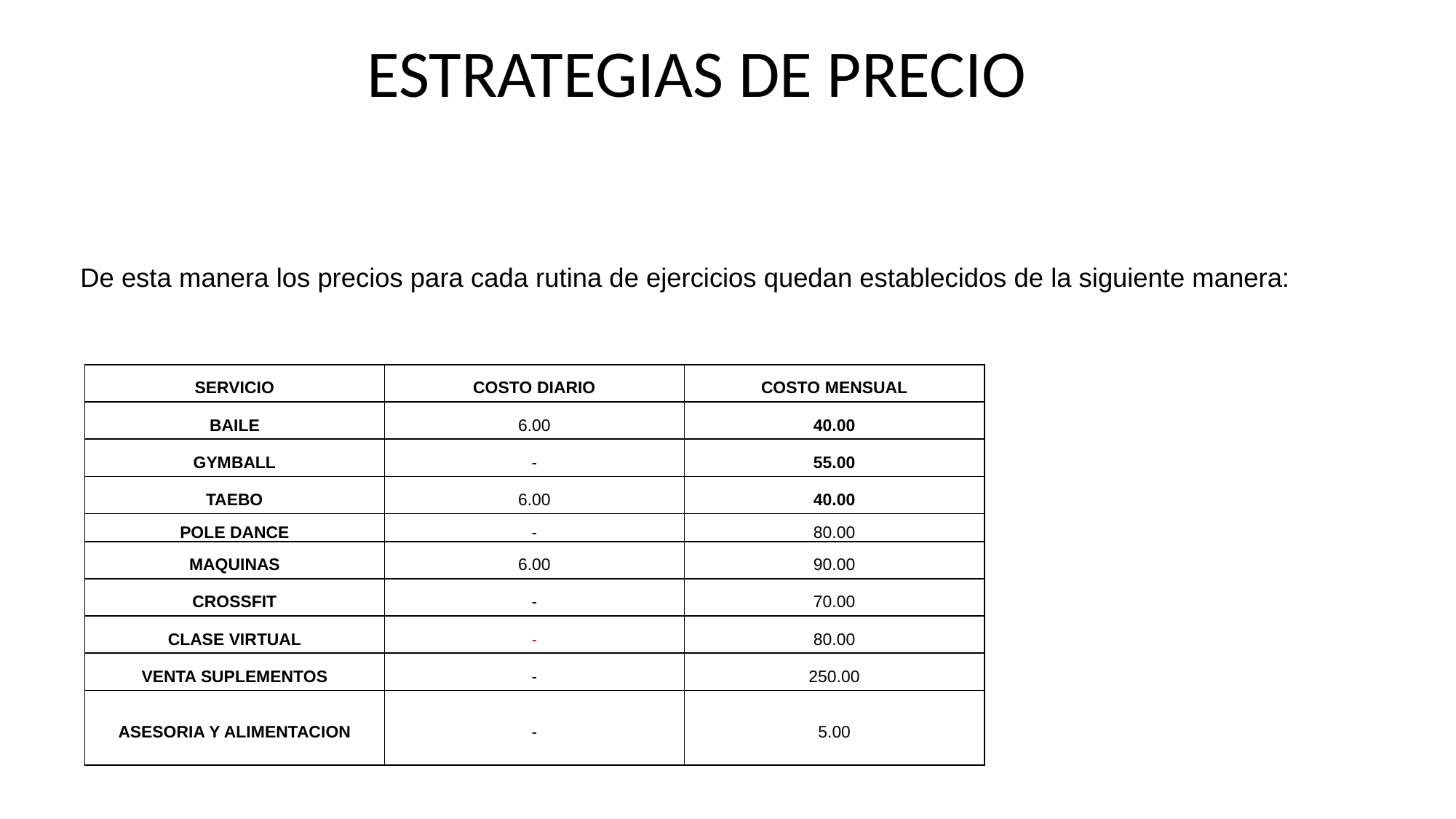

ESTRATEGIAS DE PRECIO
# De esta manera los precios para cada rutina de ejercicios quedan establecidos de la siguiente manera:
| SERVICIO | COSTO DIARIO | COSTO MENSUAL |
| --- | --- | --- |
| BAILE | 6.00 | 40.00 |
| GYMBALL | - | 55.00 |
| TAEBO | 6.00 | 40.00 |
| POLE DANCE | - | 80.00 |
| MAQUINAS | 6.00 | 90.00 |
| CROSSFIT | - | 70.00 |
| CLASE VIRTUAL | - | 80.00 |
| VENTA SUPLEMENTOS | - | 250.00 |
| ASESORIA Y ALIMENTACION | - | 5.00 |